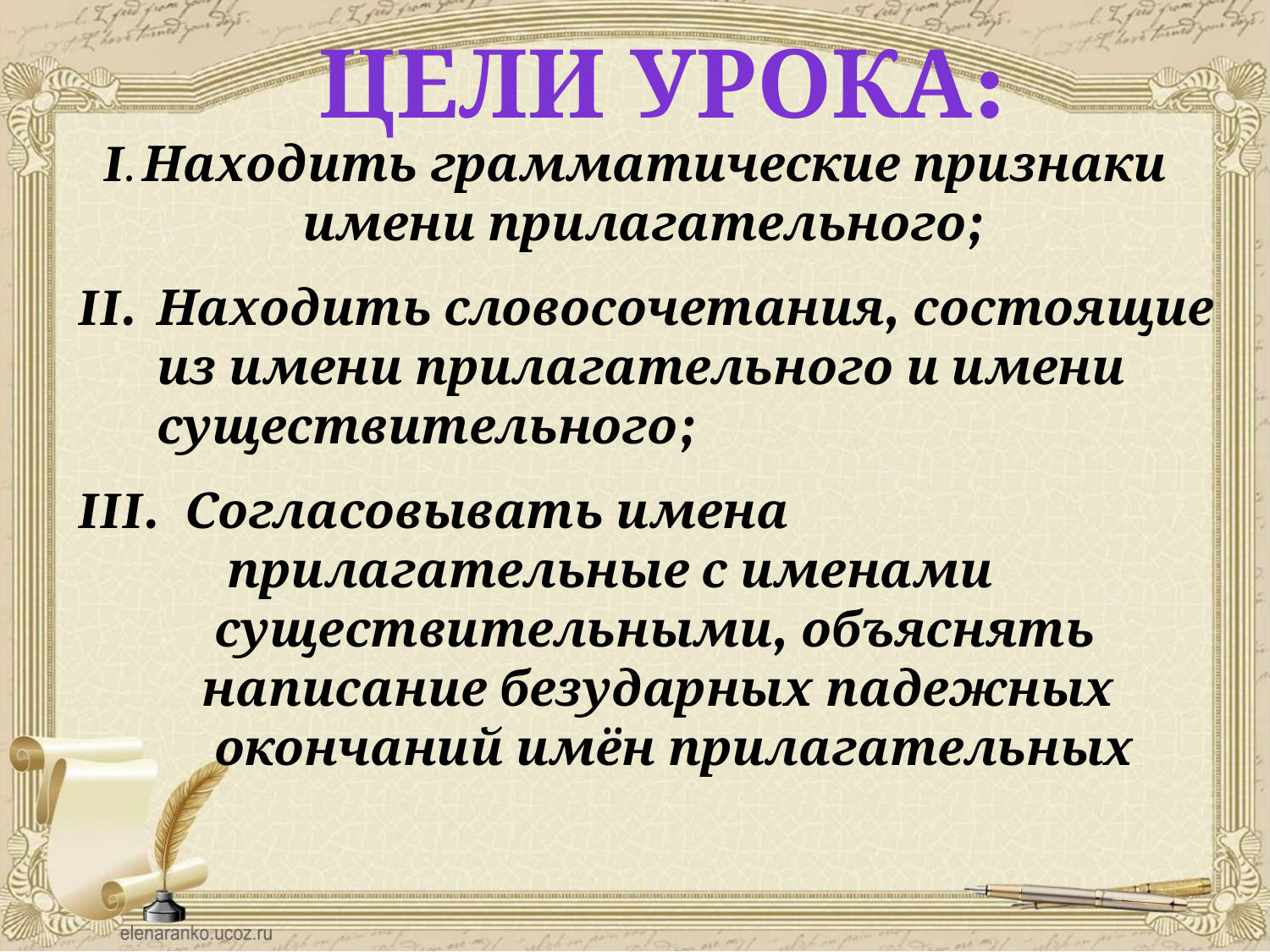

Цели урока:
  I. Находить грамматические признаки
                  имени прилагательного;

Находить словосочетания, состоящие из имени прилагательного и имени существительного;

III.  Согласовывать имена
            прилагательные с именами
           существительными, объяснять
          написание безударных падежных
           окончаний имён прилагательных